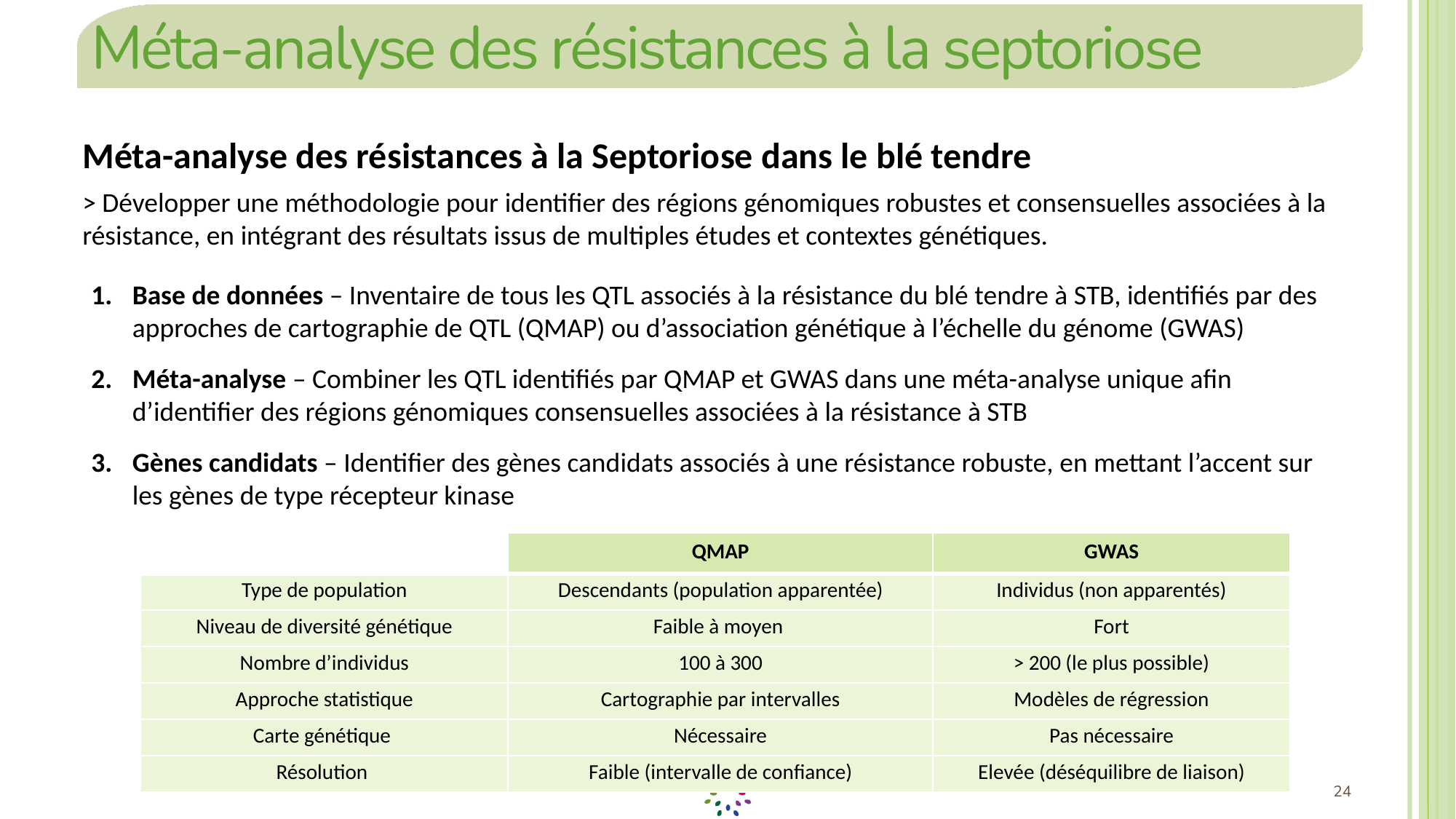

# Méta-analyse des résistances à la septoriose
Méta-analyse des résistances à la Septoriose dans le blé tendre
> Développer une méthodologie pour identifier des régions génomiques robustes et consensuelles associées à la résistance, en intégrant des résultats issus de multiples études et contextes génétiques.
Base de données – Inventaire de tous les QTL associés à la résistance du blé tendre à STB, identifiés par des approches de cartographie de QTL (QMAP) ou d’association génétique à l’échelle du génome (GWAS)
Méta-analyse – Combiner les QTL identifiés par QMAP et GWAS dans une méta-analyse unique afin d’identifier des régions génomiques consensuelles associées à la résistance à STB
Gènes candidats – Identifier des gènes candidats associés à une résistance robuste, en mettant l’accent sur les gènes de type récepteur kinase
|  | QMAP | GWAS |
| --- | --- | --- |
| Type de population | Descendants (population apparentée) | Individus (non apparentés) |
| Niveau de diversité génétique | Faible à moyen | Fort |
| Nombre d’individus | 100 à 300 | > 200 (le plus possible) |
| Approche statistique | Cartographie par intervalles | Modèles de régression |
| Carte génétique | Nécessaire | Pas nécessaire |
| Résolution | Faible (intervalle de confiance) | Elevée (déséquilibre de liaison) |
24